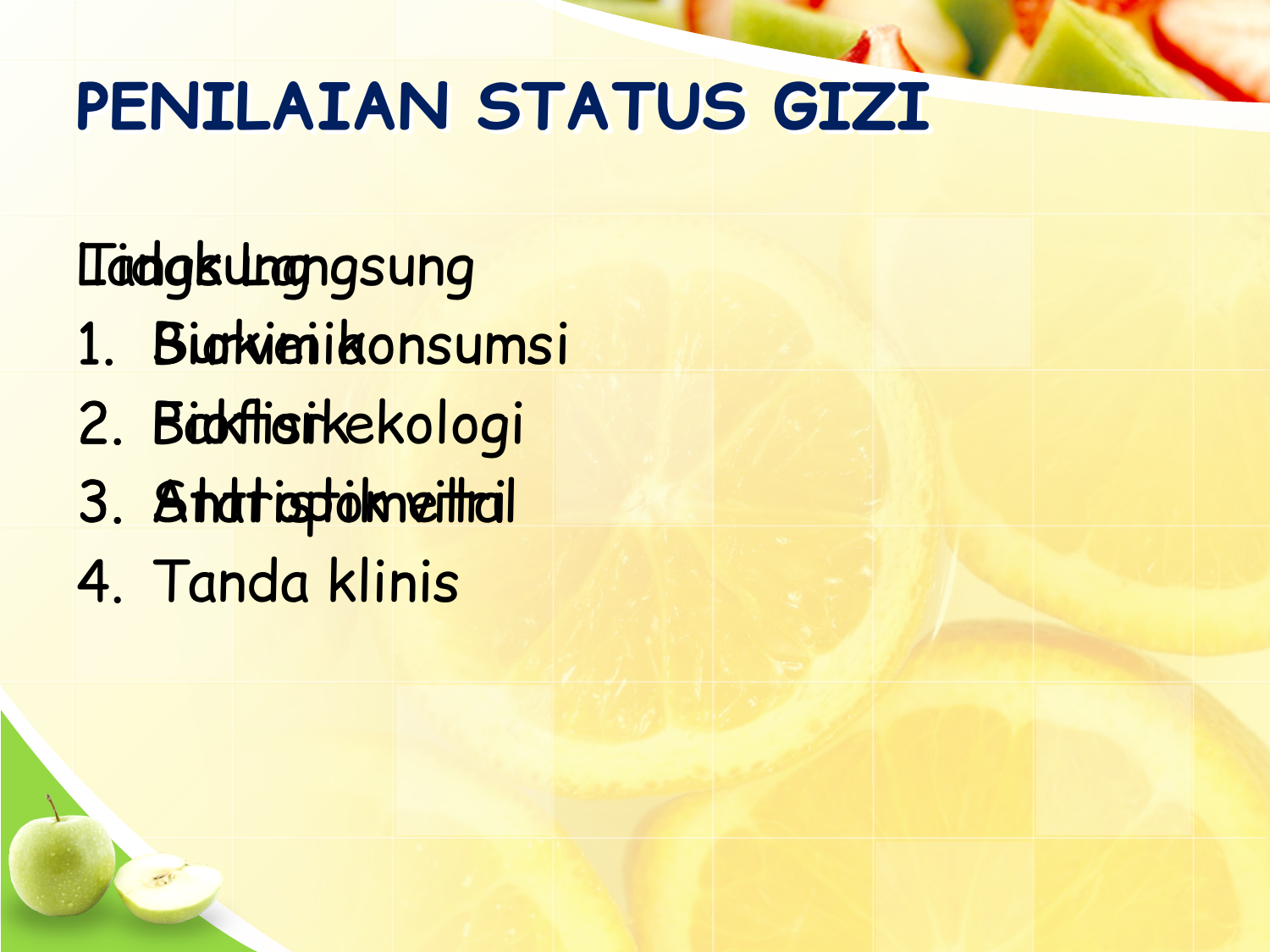

# PENILAIAN STATUS GIZI
Langsung
Biokimia
Biofisik
Antropometri
Tanda klinis

Tidak Langsung
Survei konsumsi
Faktor ekologi
Statistik vital